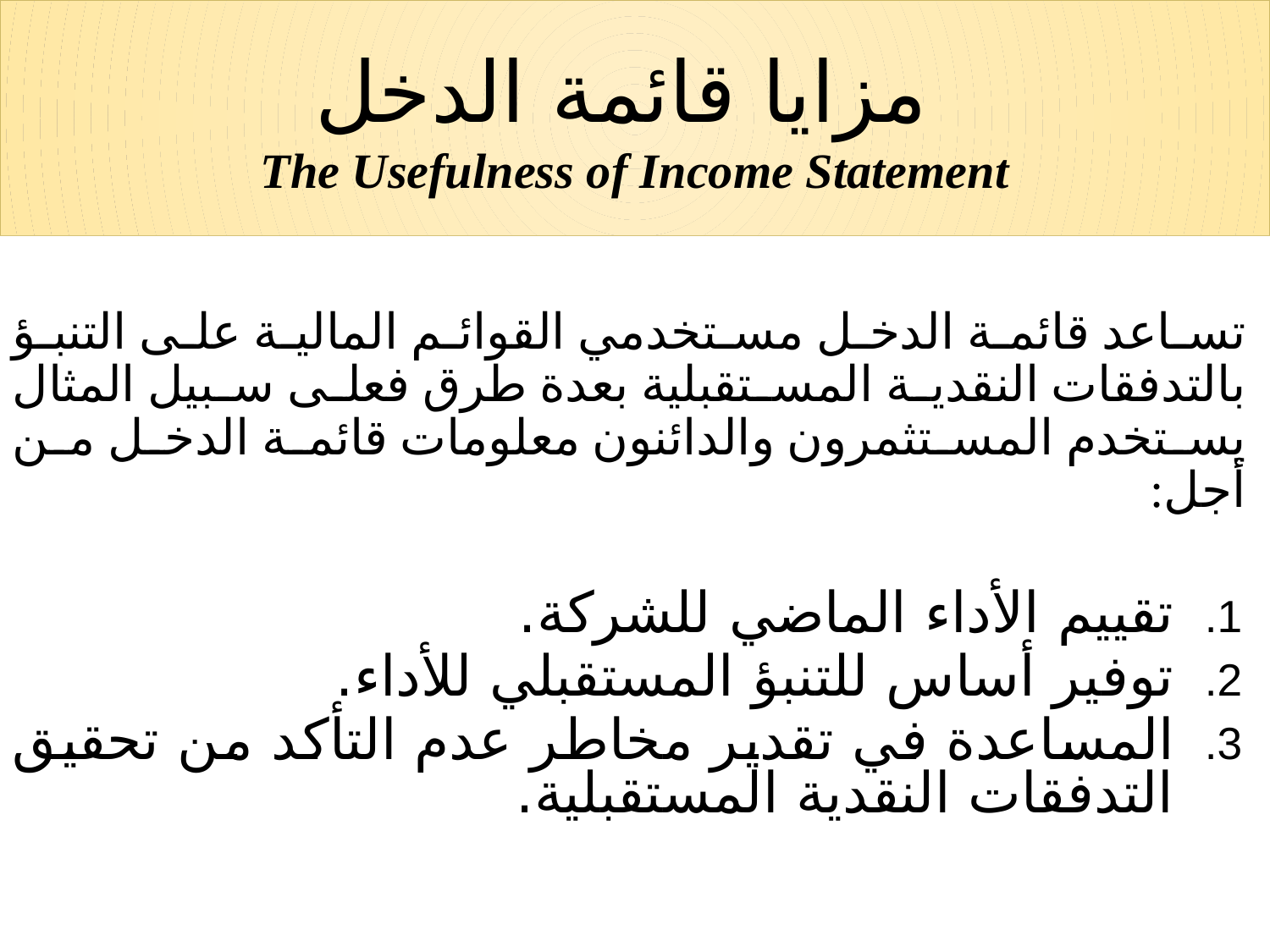

# مزايا قائمة الدخل The Usefulness of Income Statement

تساعد قائمة الدخل مستخدمي القوائم المالية على التنبؤ بالتدفقات النقدية المستقبلية بعدة طرق فعلى سبيل المثال يستخدم المستثمرون والدائنون معلومات قائمة الدخل من أجل:

تقييم الأداء الماضي للشركة.
توفير أساس للتنبؤ المستقبلي للأداء.
المساعدة في تقدير مخاطر عدم التأكد من تحقيق التدفقات النقدية المستقبلية.